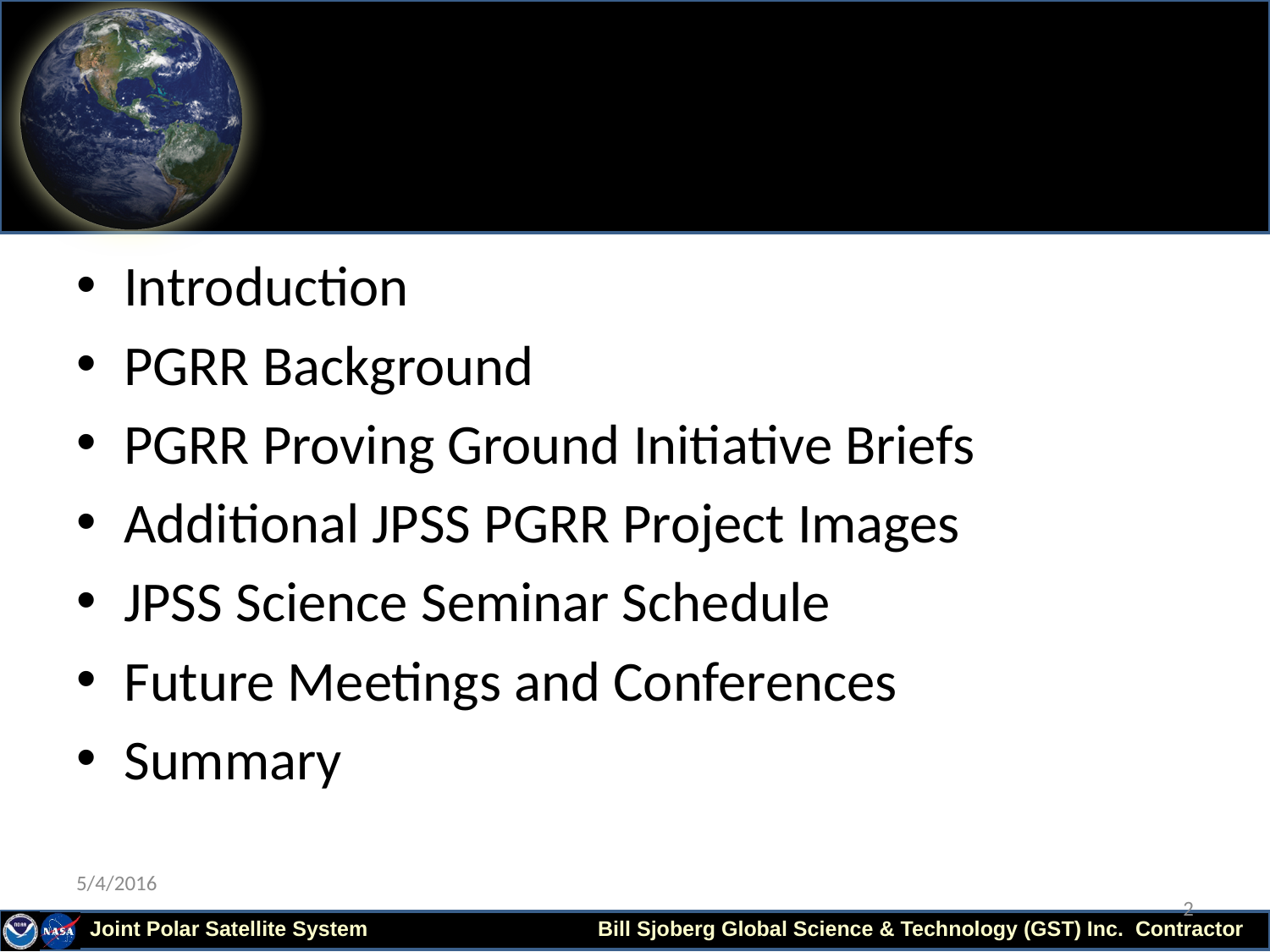

# Outline
Introduction
PGRR Background
PGRR Proving Ground Initiative Briefs
Additional JPSS PGRR Project Images
JPSS Science Seminar Schedule
Future Meetings and Conferences
Summary
5/4/2016
2